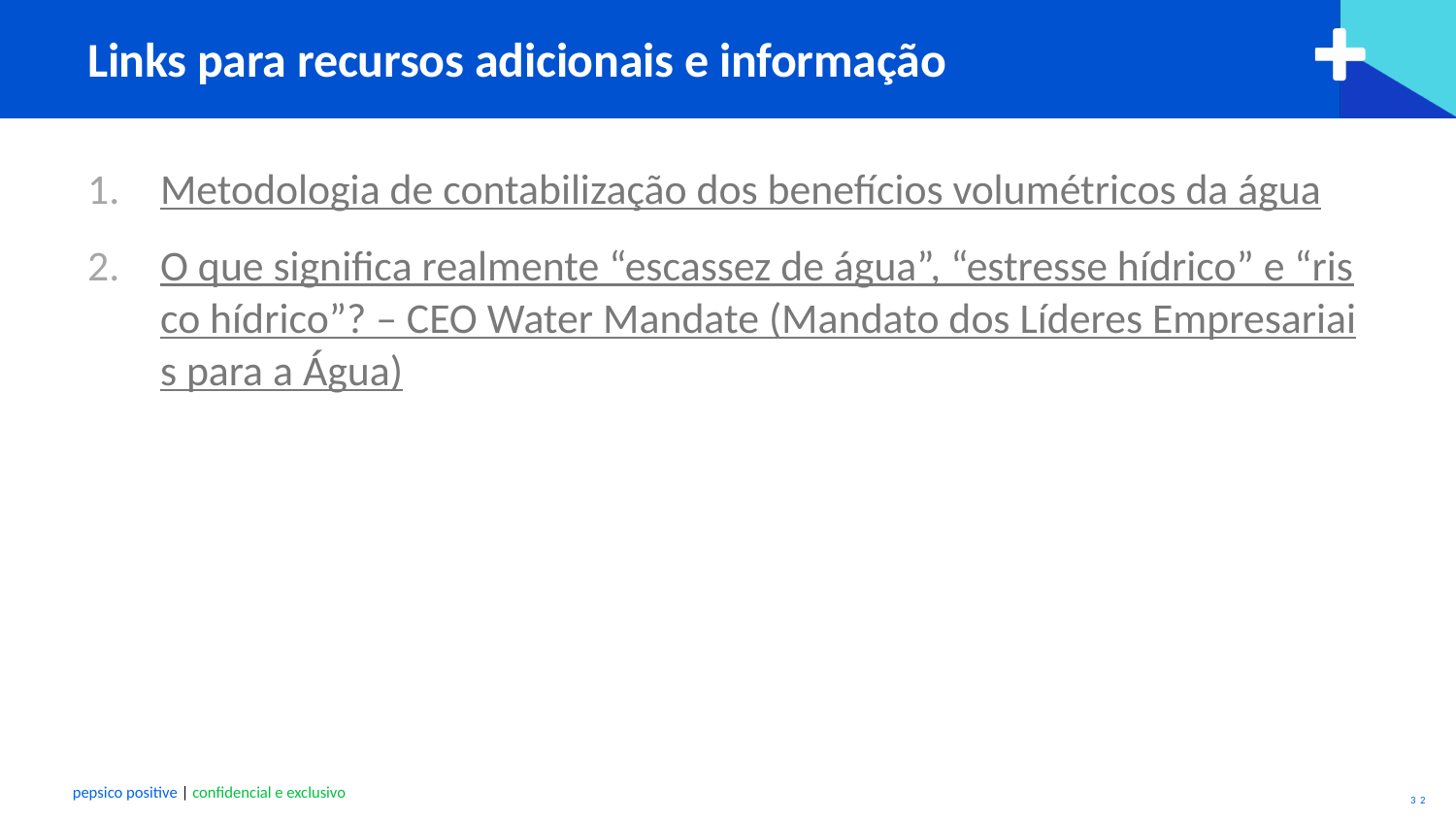

# Links para recursos adicionais e informação
Metodologia de contabilização dos benefícios volumétricos da água
O que significa realmente “escassez de água”, “estresse hídrico” e “risco hídrico”? – CEO Water Mandate (Mandato dos Líderes Empresariais para a Água)